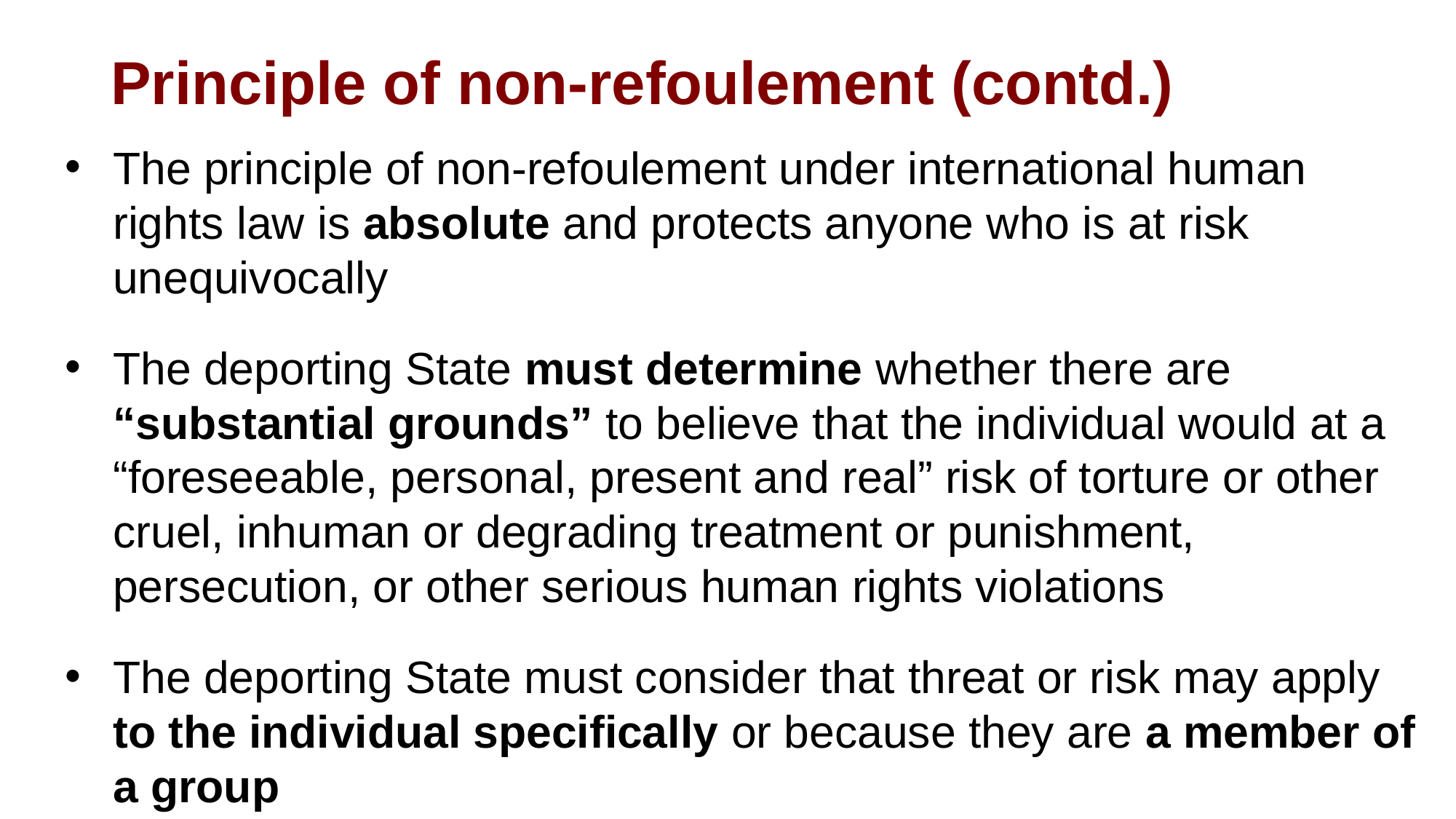

# Principle of non-refoulement (contd.)
The principle of non-refoulement under international human rights law is absolute and protects anyone who is at risk unequivocally
The deporting State must determine whether there are “substantial grounds” to believe that the individual would at a “foreseeable, personal, present and real” risk of torture or other cruel, inhuman or degrading treatment or punishment, persecution, or other serious human rights violations
The deporting State must consider that threat or risk may apply to the individual specifically or because they are a member of a group